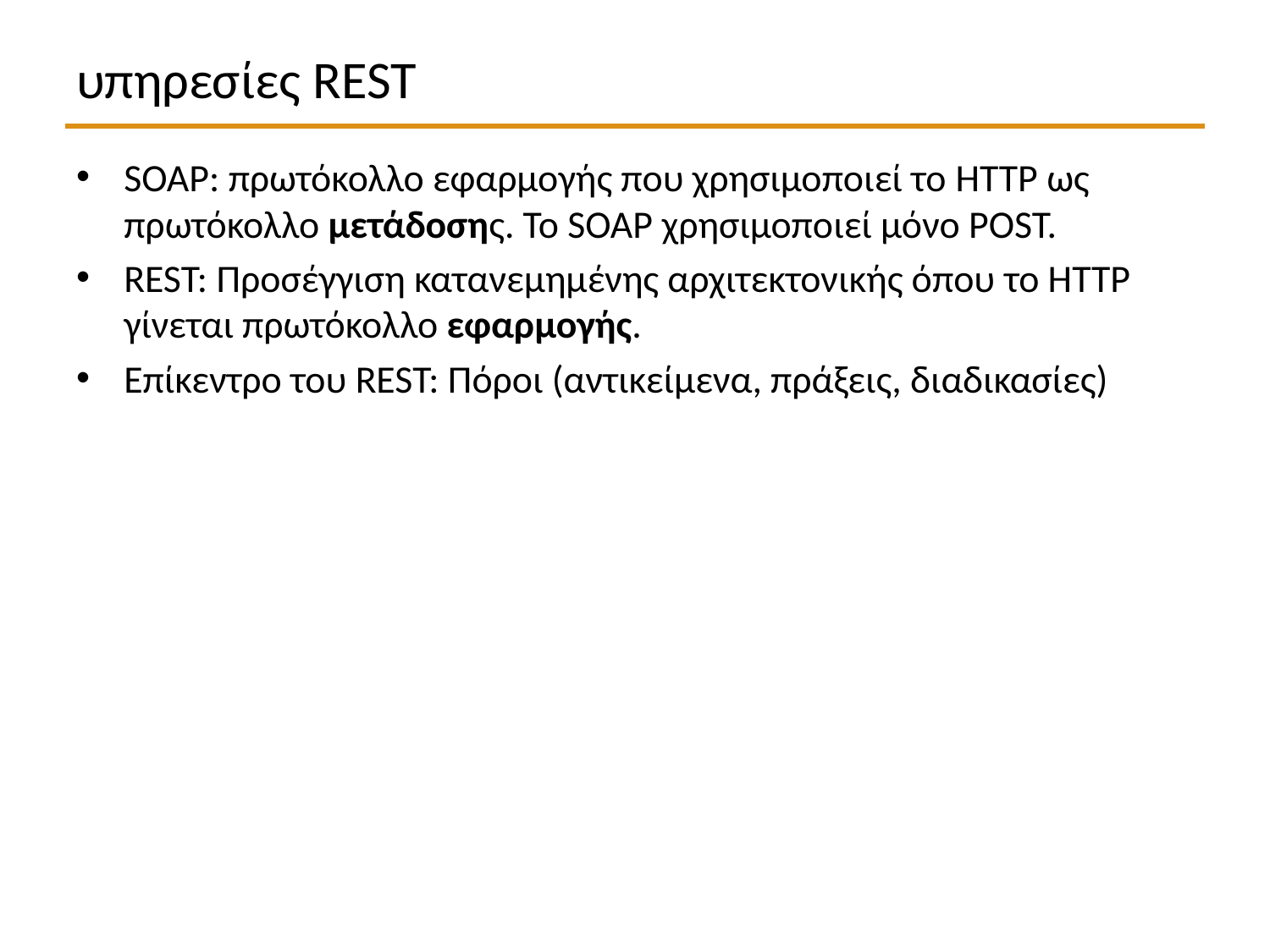

# υπηρεσίες REST
SOAP: πρωτόκολλο εφαρμογής που χρησιμοποιεί το HTTP ως πρωτόκολλο μετάδοσης. Το SOAP χρησιμοποιεί μόνο POST.
REST: Προσέγγιση κατανεμημένης αρχιτεκτονικής όπου το HTTP γίνεται πρωτόκολλο εφαρμογής.
Επίκεντρο του REST: Πόροι (αντικείμενα, πράξεις, διαδικασίες)